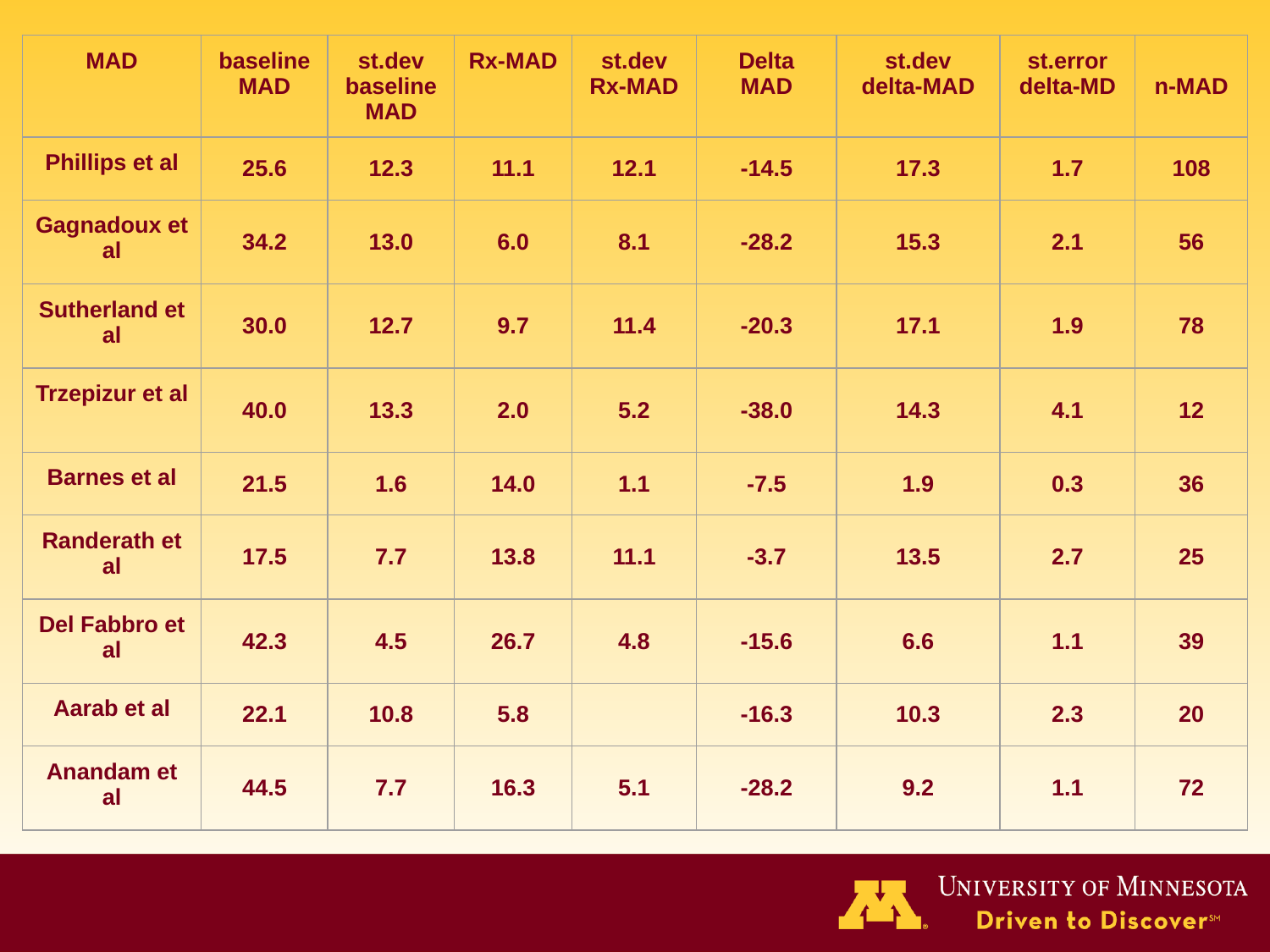

| MAD | baseline MAD | st.dev baseline MAD | Rx-MAD | st.dev Rx-MAD | Delta MAD | st.dev delta-MAD | st.error delta-MD | n-MAD |
| --- | --- | --- | --- | --- | --- | --- | --- | --- |
| Phillips et al | 25.6 | 12.3 | 11.1 | 12.1 | -14.5 | 17.3 | 1.7 | 108 |
| Gagnadoux et al | 34.2 | 13.0 | 6.0 | 8.1 | -28.2 | 15.3 | 2.1 | 56 |
| Sutherland et al | 30.0 | 12.7 | 9.7 | 11.4 | -20.3 | 17.1 | 1.9 | 78 |
| Trzepizur et al | 40.0 | 13.3 | 2.0 | 5.2 | -38.0 | 14.3 | 4.1 | 12 |
| Barnes et al | 21.5 | 1.6 | 14.0 | 1.1 | -7.5 | 1.9 | 0.3 | 36 |
| Randerath et al | 17.5 | 7.7 | 13.8 | 11.1 | -3.7 | 13.5 | 2.7 | 25 |
| Del Fabbro et al | 42.3 | 4.5 | 26.7 | 4.8 | -15.6 | 6.6 | 1.1 | 39 |
| Aarab et al | 22.1 | 10.8 | 5.8 |  | -16.3 | 10.3 | 2.3 | 20 |
| Anandam et al | 44.5 | 7.7 | 16.3 | 5.1 | -28.2 | 9.2 | 1.1 | 72 |